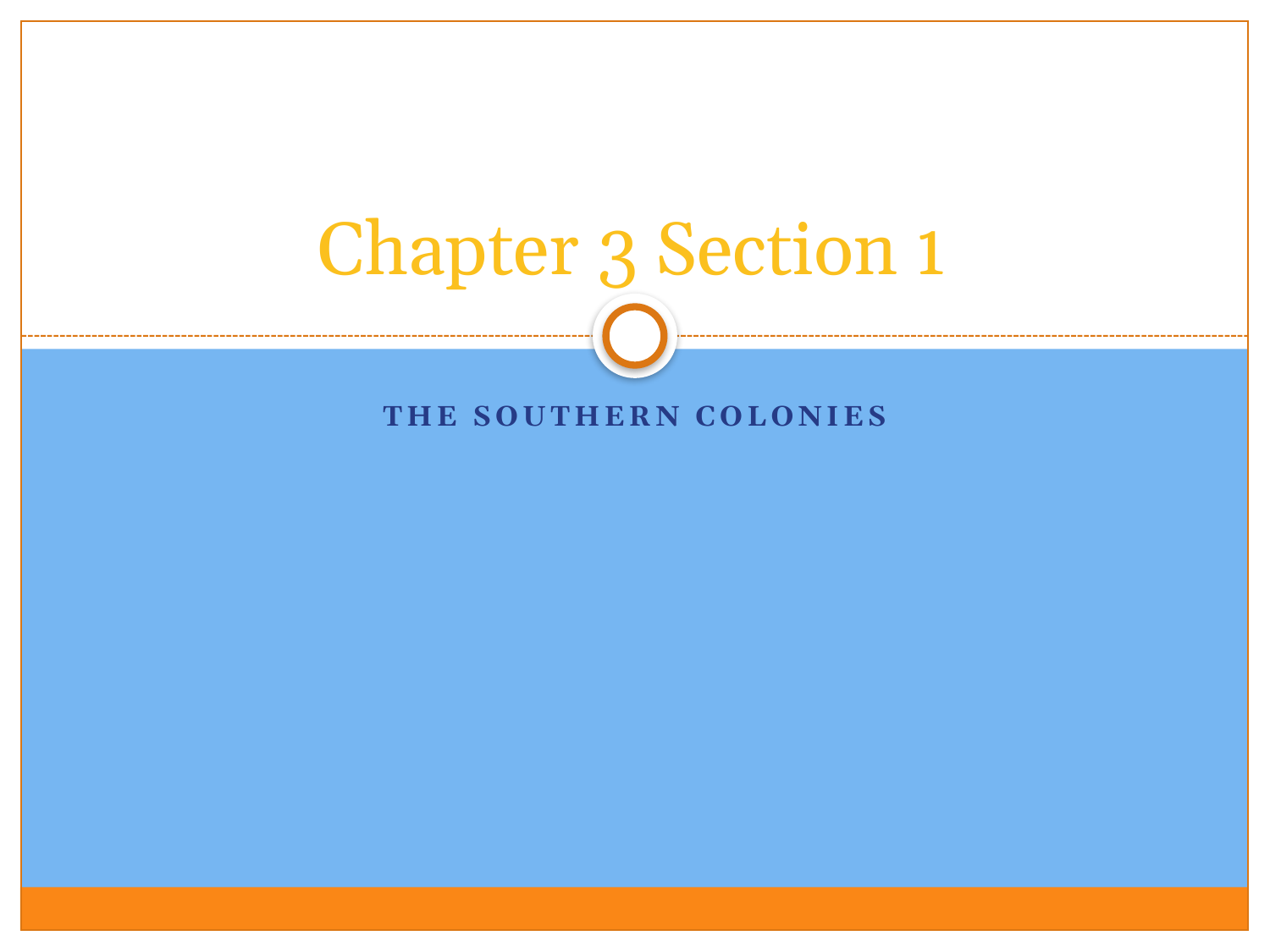

# Chapter 3 Section 1
THE SOUTHERN COLONIES